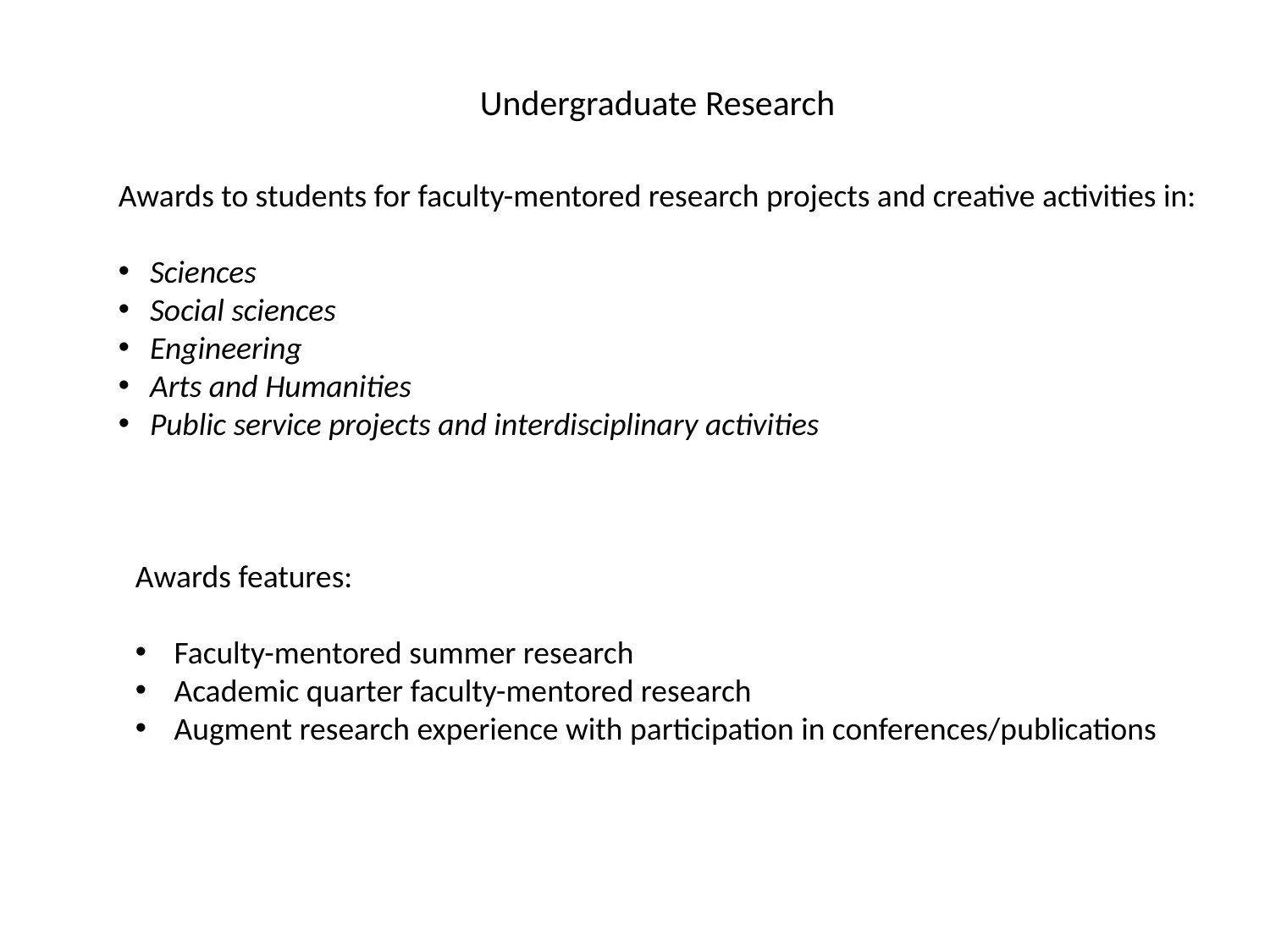

Undergraduate Research
Awards to students for faculty-mentored research projects and creative activities in:

Sciences
Social sciences
Engineering
Arts and Humanities
Public service projects and interdisciplinary activities
Awards features:

 Faculty-mentored summer research
 Academic quarter faculty-mentored research
 Augment research experience with participation in conferences/publications